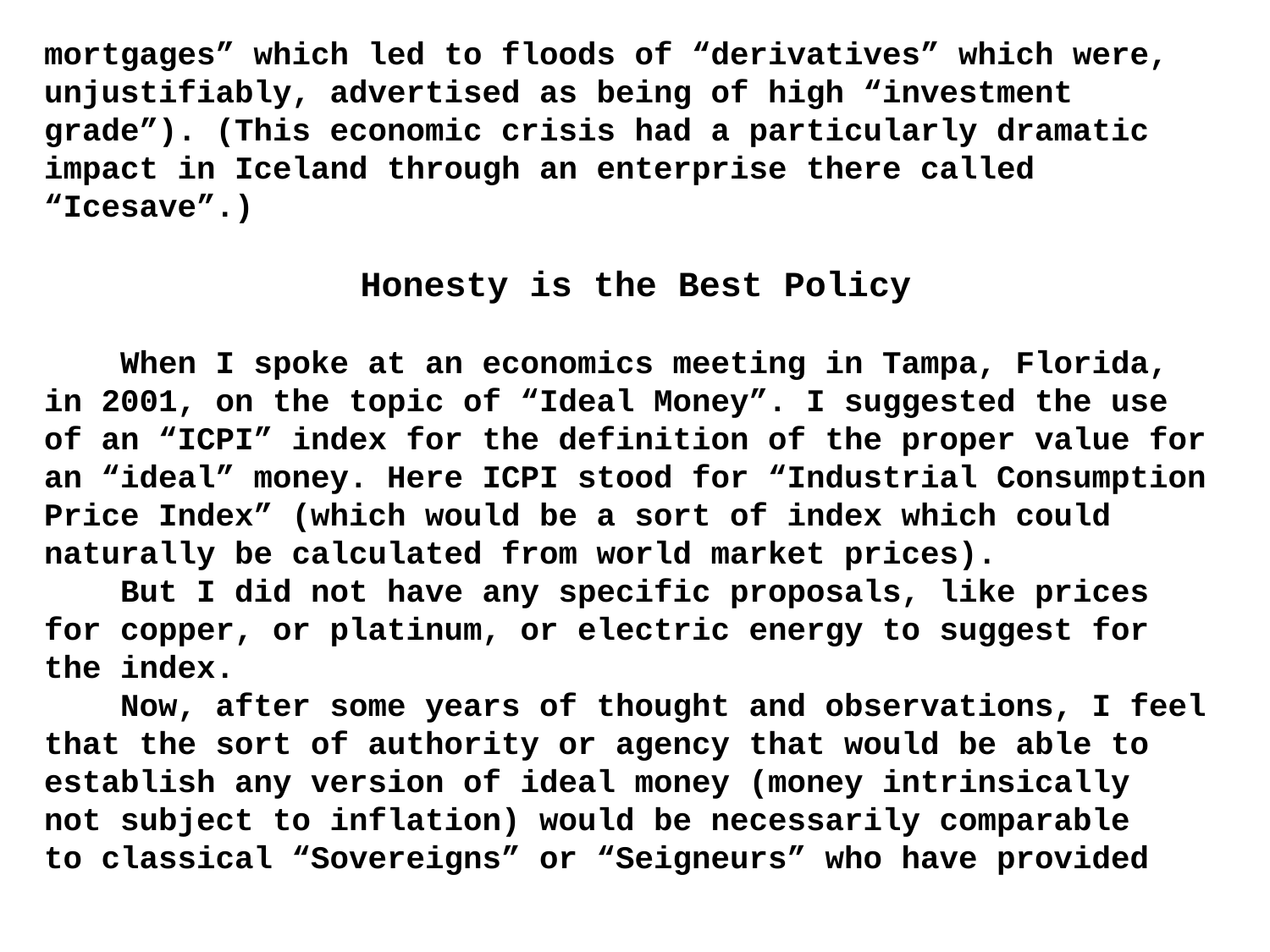

mortgages” which led to floods of “derivatives” which were, unjustifiably, advertised as being of high “investment grade”). (This economic crisis had a particularly dramatic
impact in Iceland through an enterprise there called “Icesave”.)

Honesty is the Best Policy

    When I spoke at an economics meeting in Tampa, Florida,
in 2001, on the topic of “Ideal Money”. I suggested the use
of an “ICPI” index for the definition of the proper value for an “ideal” money. Here ICPI stood for “Industrial Consumption Price Index” (which would be a sort of index which could naturally be calculated from world market prices).
    But I did not have any specific proposals, like prices
for copper, or platinum, or electric energy to suggest for
the index.
    Now, after some years of thought and observations, I feel that the sort of authority or agency that would be able to establish any version of ideal money (money intrinsically
not subject to inflation) would be necessarily comparable
to classical “Sovereigns” or “Seigneurs” who have provided